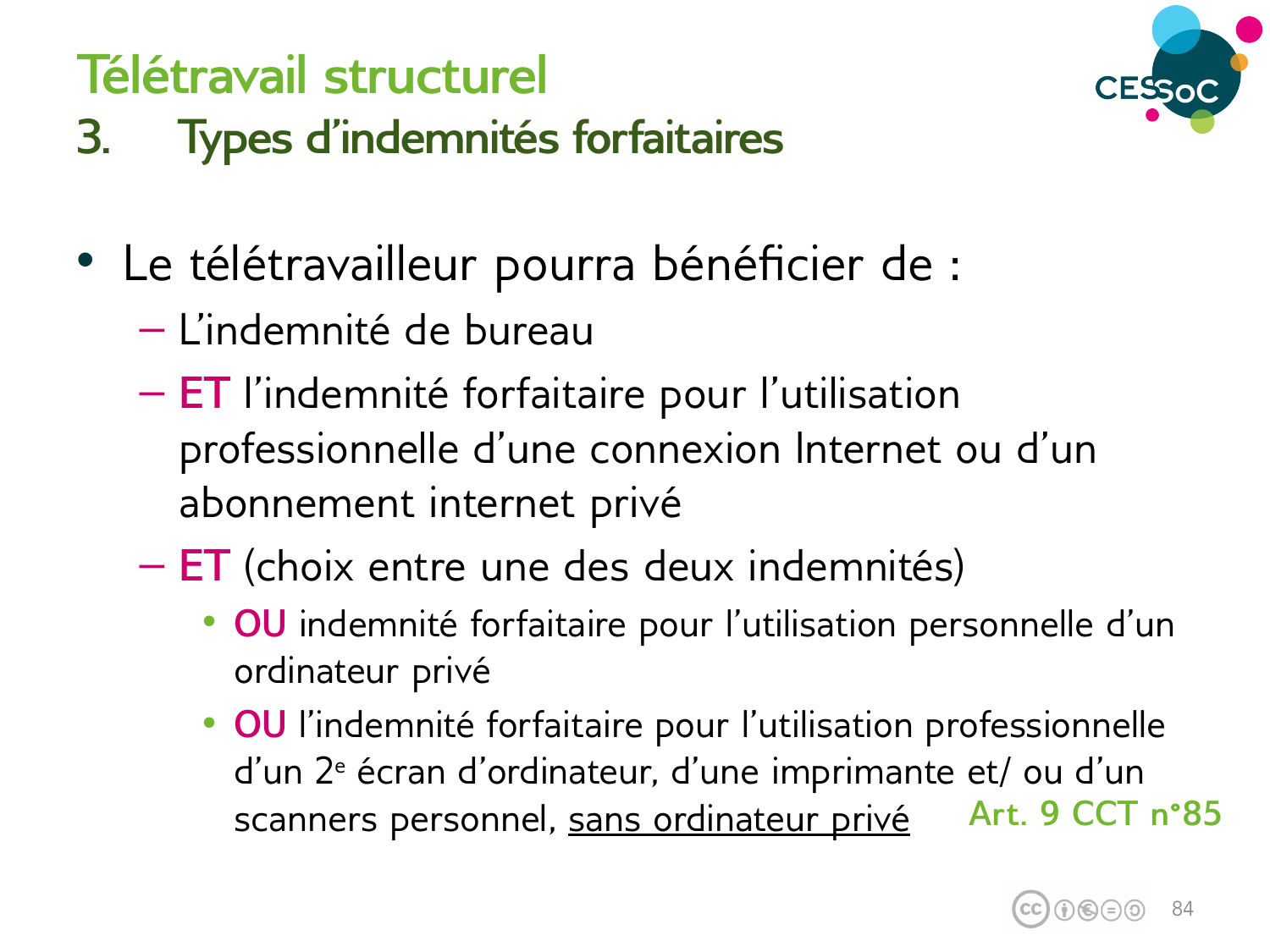

Télétravail structurel
3.     Types d’indemnités forfaitaires
Le télétravailleur pourra bénéficier de :
L’indemnité de bureau
ET l’indemnité forfaitaire pour l’utilisation professionnelle d’une connexion Internet ou d’un abonnement internet privé
ET (choix entre une des deux indemnités)
OU indemnité forfaitaire pour l’utilisation personnelle d’un ordinateur privé
OU l’indemnité forfaitaire pour l’utilisation professionnelle d’un 2e écran d’ordinateur, d’une imprimante et/ ou d’un scanners personnel, sans ordinateur privé
Art. 9 CCT n°85
84